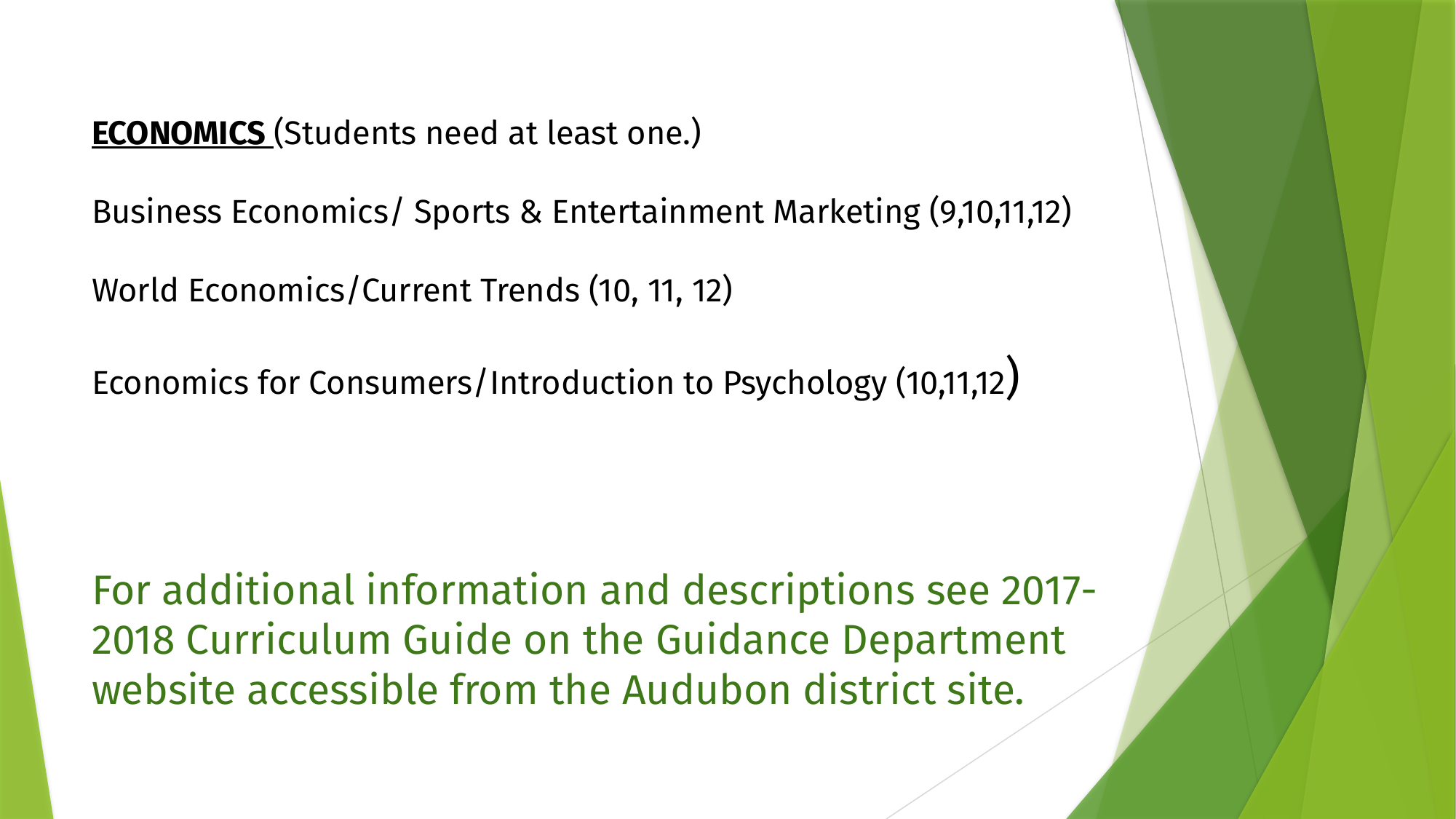

# ECONOMICS (Students need at least one.) Business Economics/ Sports & Entertainment Marketing (9,10,11,12) World Economics/Current Trends (10, 11, 12) Economics for Consumers/Introduction to Psychology (10,11,12)

For additional information and descriptions see 2017-2018 Curriculum Guide on the Guidance Department website accessible from the Audubon district site.